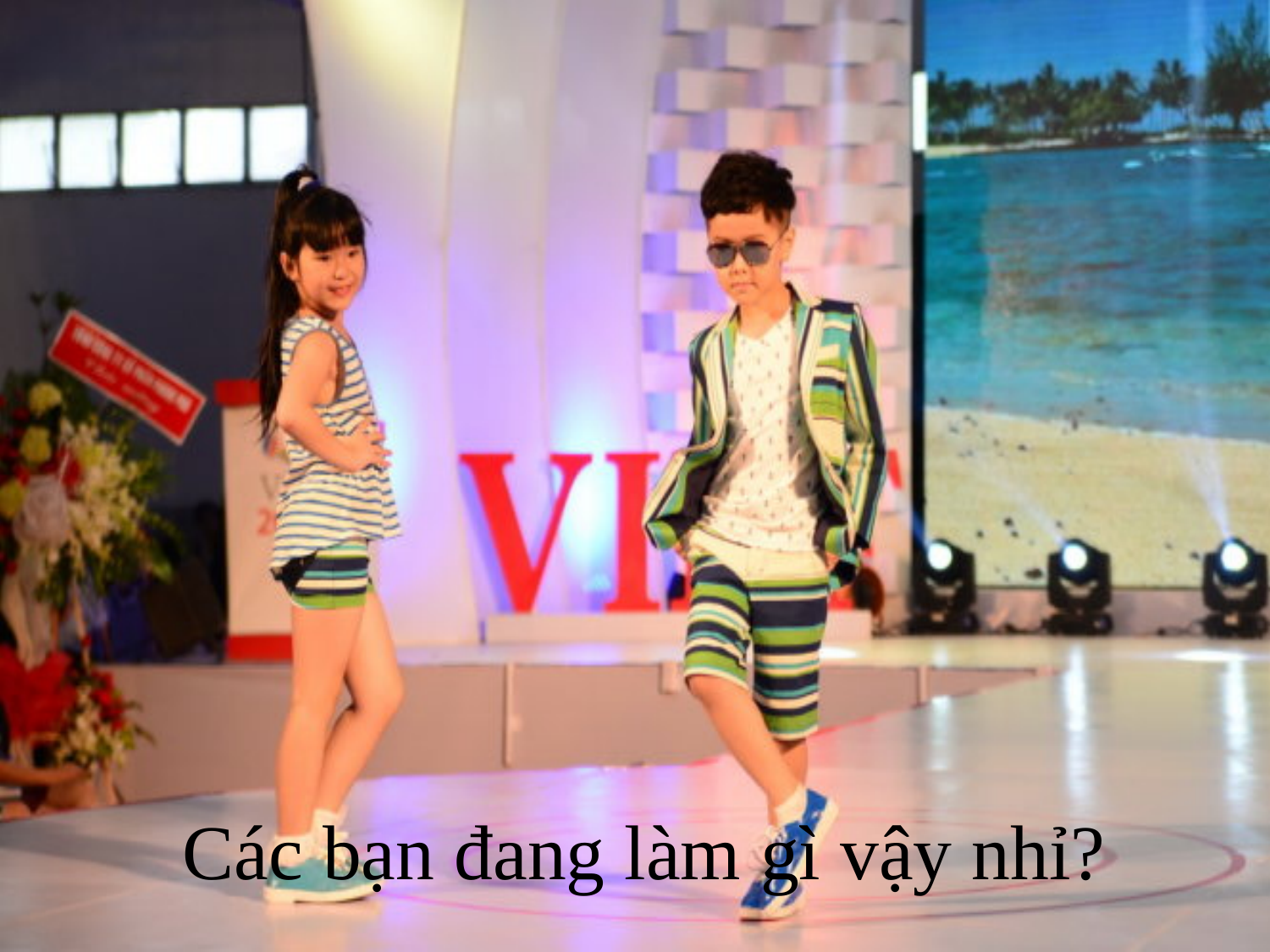

Các bạn đang làm gì vậy nhỉ?